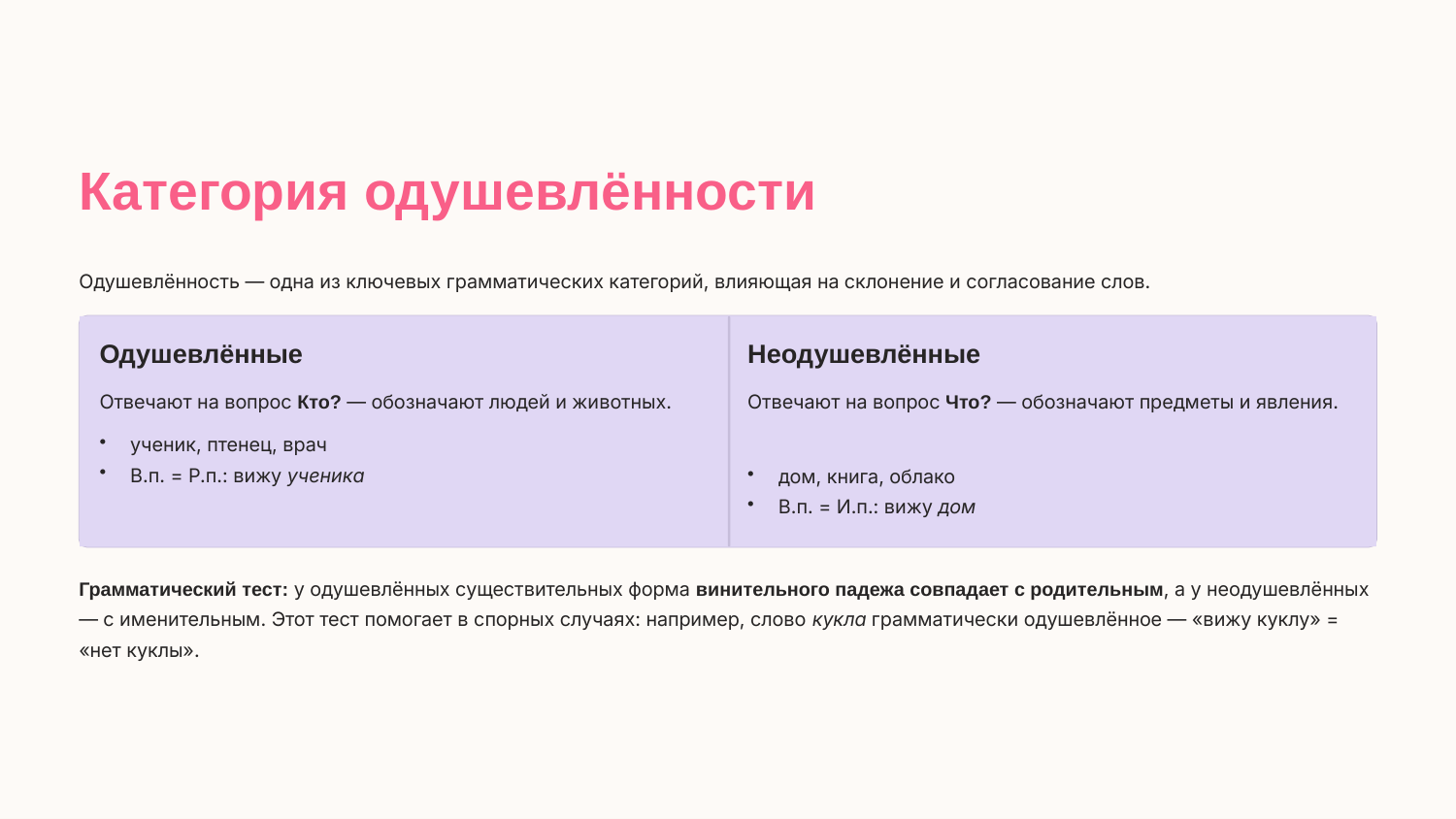

Категория одушевлённости
Одушевлённость — одна из ключевых грамматических категорий, влияющая на склонение и согласование слов.

Одушевлённые
Неодушевлённые
Отвечают на вопрос Кто? — обозначают людей и животных.
Отвечают на вопрос Что? — обозначают предметы и явления.
ученик, птенец, врач
В.п. = Р.п.: вижу ученика
дом, книга, облако
В.п. = И.п.: вижу дом
Грамматический тест: у одушевлённых существительных форма винительного падежа совпадает с родительным, а у неодушевлённых — с именительным. Этот тест помогает в спорных случаях: например, слово кукла грамматически одушевлённое — «вижу куклу» = «нет куклы».